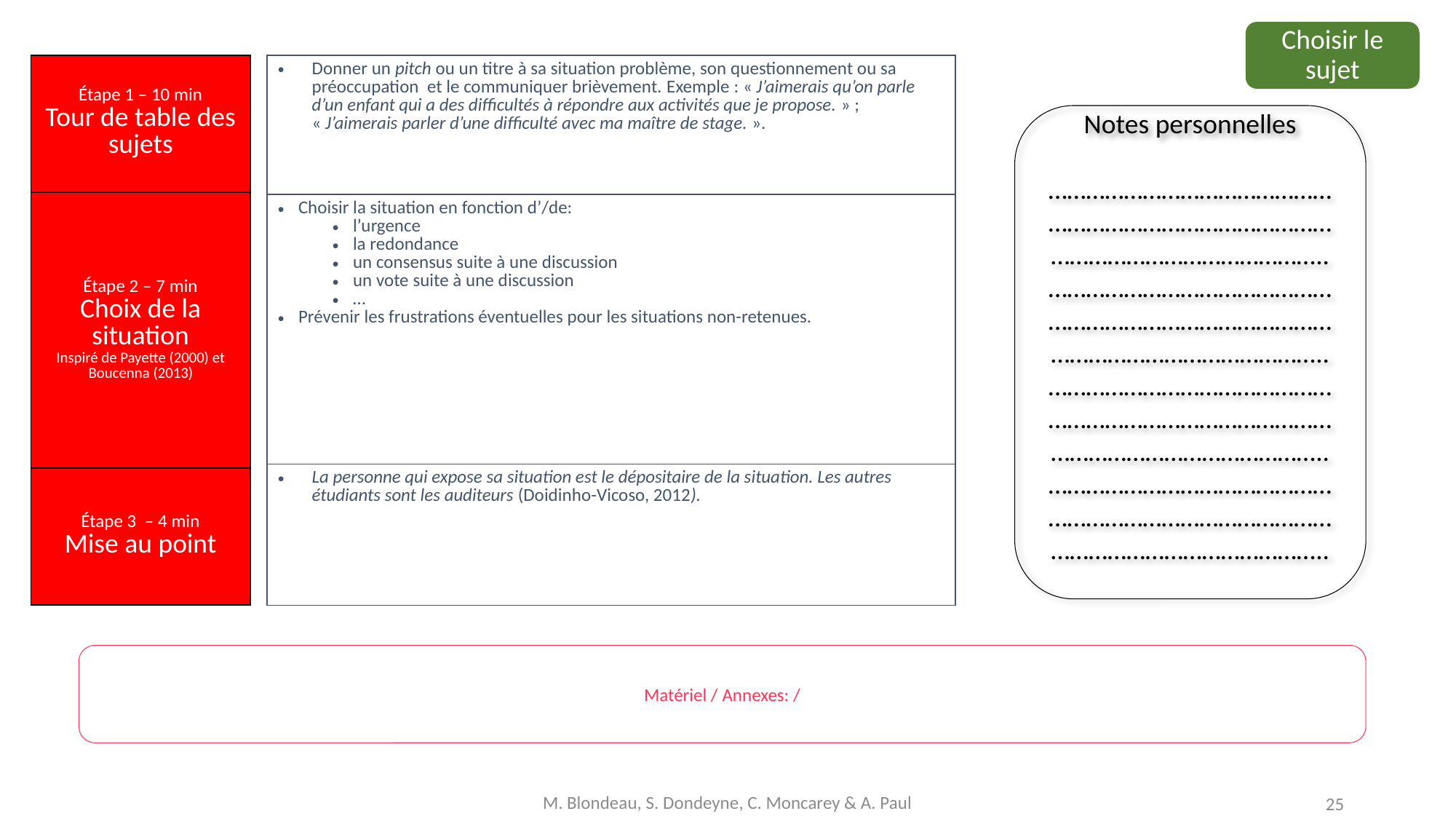

Choisir le sujet
| Étape 1 – 10 min Tour de table des sujets |
| --- |
| Étape 2 – 7 min Choix de la situation Inspiré de Payette (2000) et Boucenna (2013) |
| Étape 3 – 4 min Mise au point |
| Donner un pitch ou un titre à sa situation problème, son questionnement ou sa préoccupation et le communiquer brièvement. Exemple : « J’aimerais qu’on parle d’un enfant qui a des difficultés à répondre aux activités que je propose. » ; « J’aimerais parler d’une difficulté avec ma maître de stage. ». |
| --- |
| Choisir la situation en fonction d’/de: l’urgence la redondance un consensus suite à une discussion un vote suite à une discussion … Prévenir les frustrations éventuelles pour les situations non-retenues. |
| La personne qui expose sa situation est le dépositaire de la situation. Les autres étudiants sont les auditeurs (Doidinho-Vicoso, 2012). |

Notes personnelles

……………………………………………………………………………………………………………………..
……………………………………………………………………………………………………………………..
……………………………………………………………………………………………………………………..
……………………………………………………………………………………………………………………..

Matériel / Annexes: /
M. Blondeau, S. Dondeyne, C. Moncarey & A. Paul
25